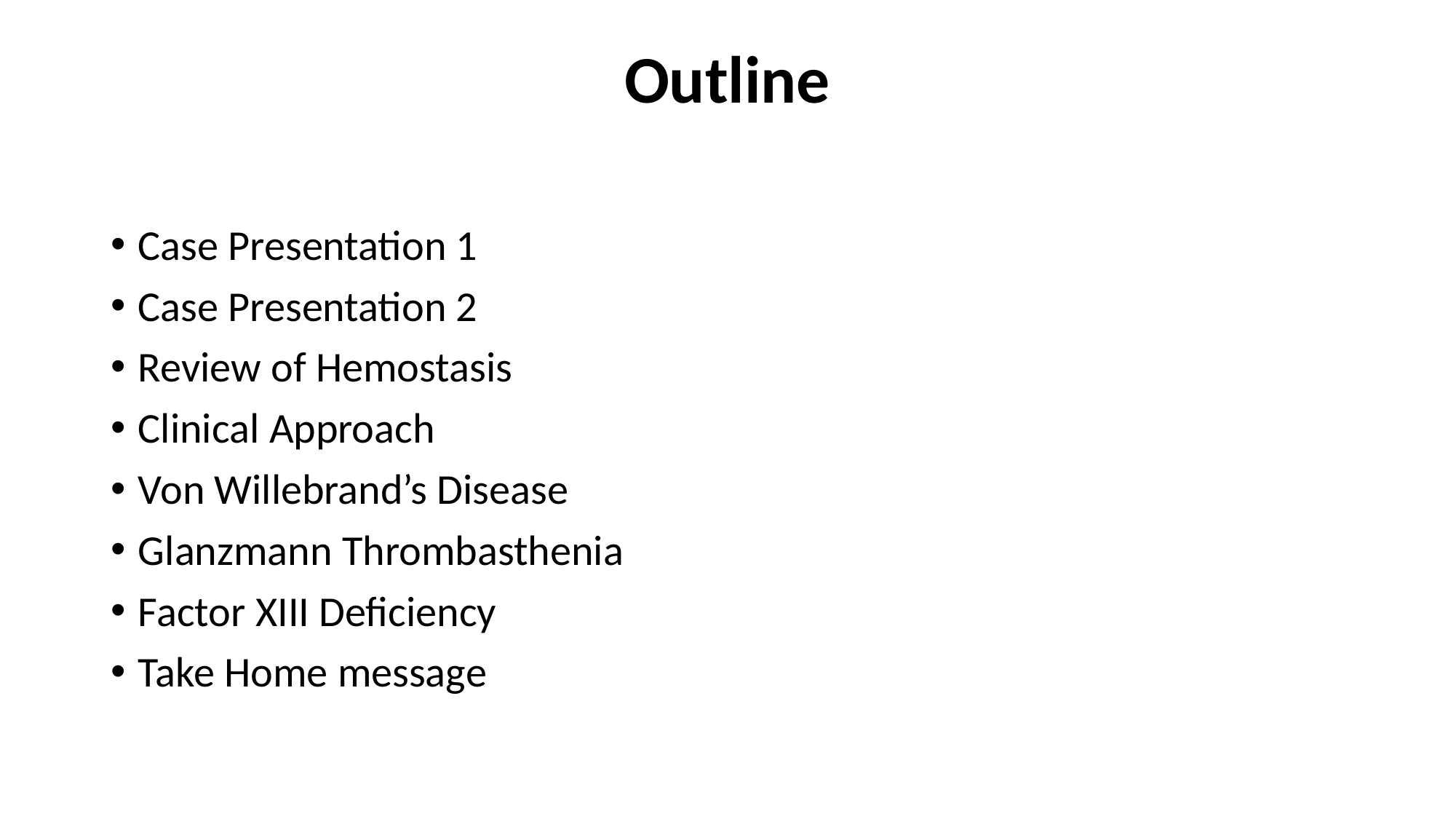

Outline
Case Presentation 1
Case Presentation 2
Review of Hemostasis
Clinical Approach
Von Willebrand’s Disease
Glanzmann Thrombasthenia
Factor XIII Deficiency
Take Home message